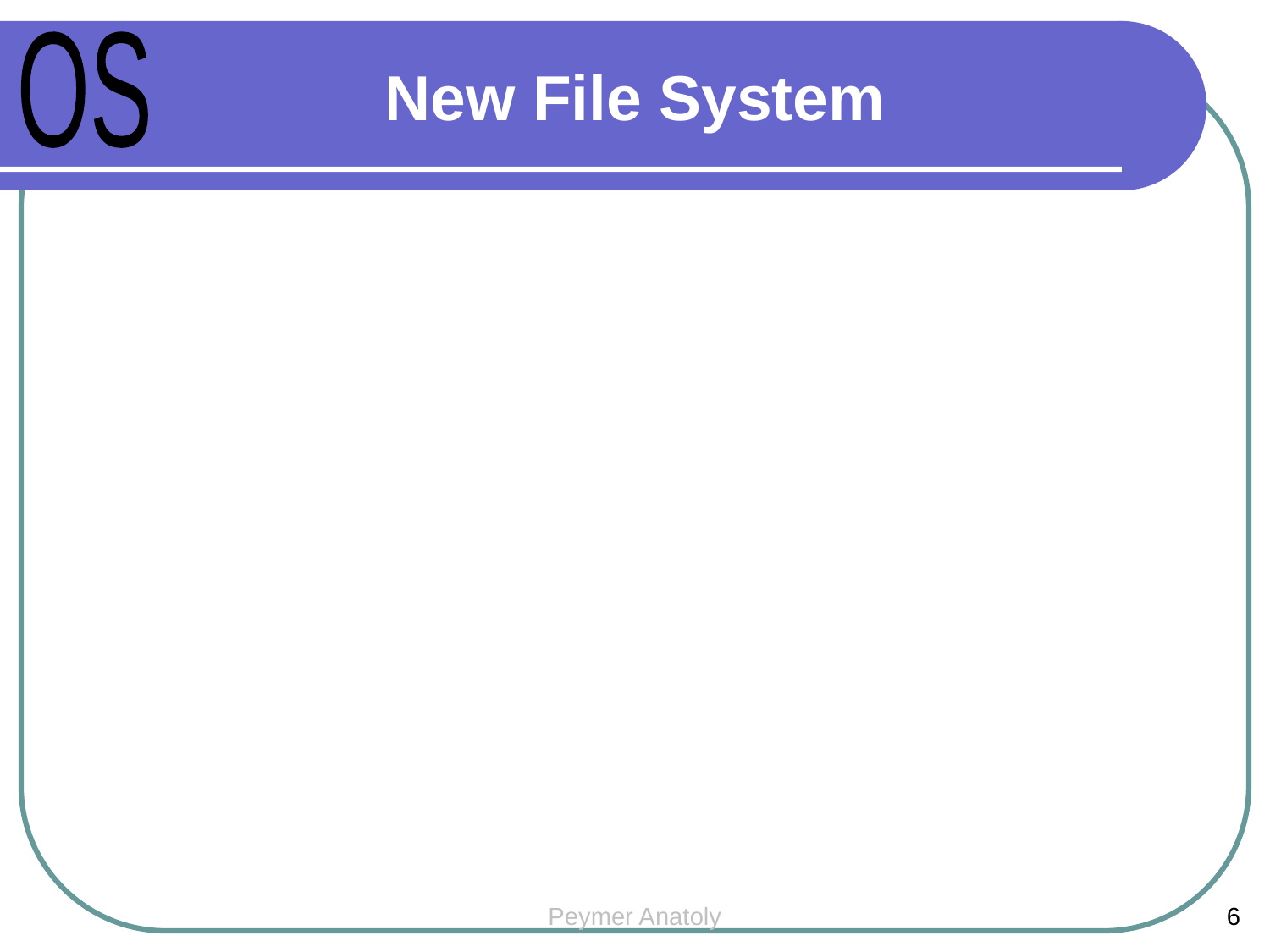

New File System
OS

Peymer Anatoly
6